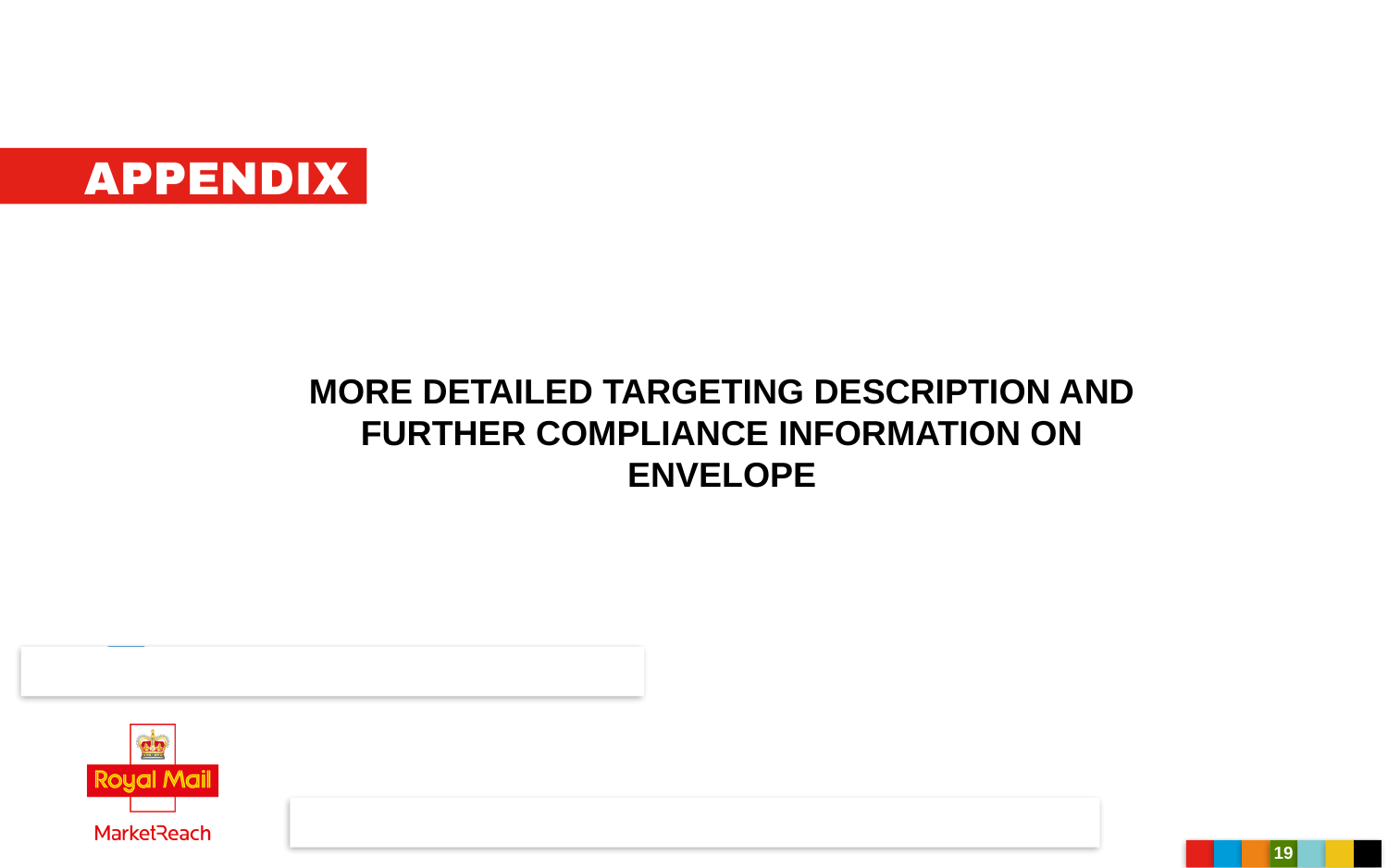

APPENDIX
MORE DETAILED TARGETING DESCRIPTION AND FURTHER COMPLIANCE INFORMATION ON ENVELOPE

19